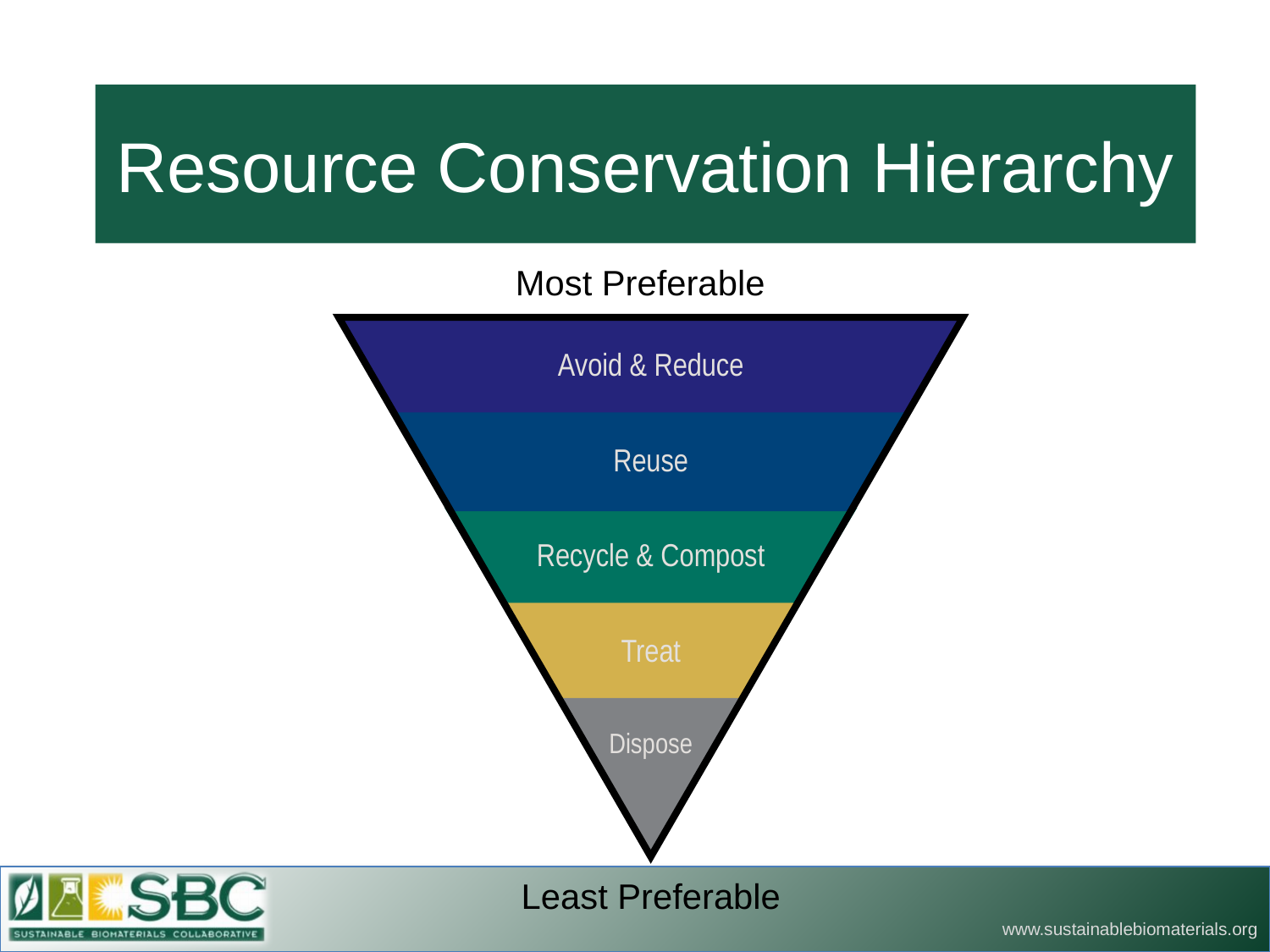

# Resource Conservation Hierarchy
Most Preferable

Avoid & Reduce

Reuse

Recycle & Compost

Treat

Dispose

Least Preferable